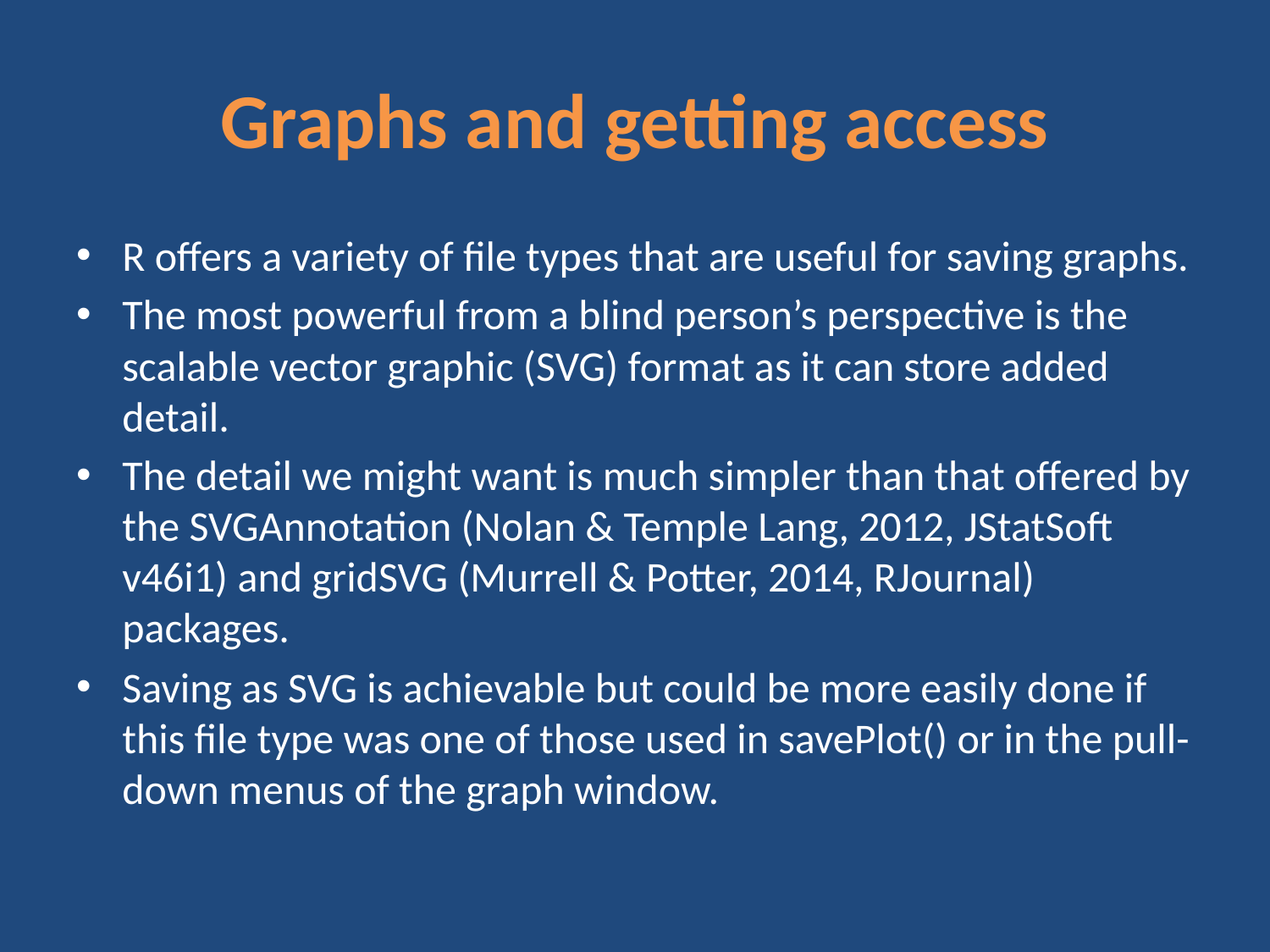

# Graphs and getting access
R offers a variety of file types that are useful for saving graphs.
The most powerful from a blind person’s perspective is the scalable vector graphic (SVG) format as it can store added detail.
The detail we might want is much simpler than that offered by the SVGAnnotation (Nolan & Temple Lang, 2012, JStatSoft v46i1) and gridSVG (Murrell & Potter, 2014, RJournal) packages.
Saving as SVG is achievable but could be more easily done if this file type was one of those used in savePlot() or in the pull-down menus of the graph window.